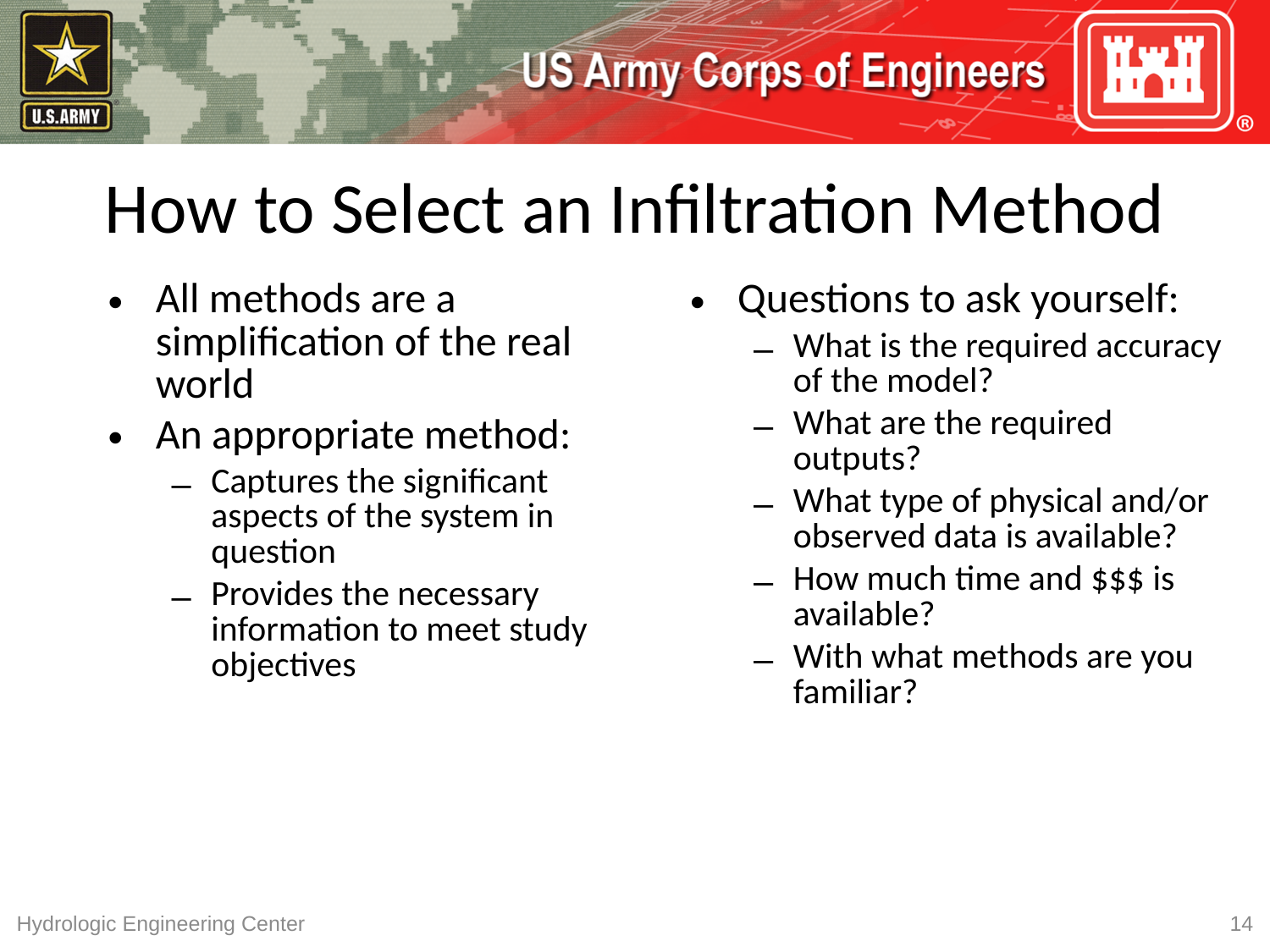

# How to Select an Infiltration Method
All methods are a simplification of the real world
An appropriate method:
Captures the significant aspects of the system in question
Provides the necessary information to meet study objectives
Questions to ask yourself:
What is the required accuracy of the model?
What are the required outputs?
What type of physical and/or observed data is available?
How much time and $$$ is available?
With what methods are you familiar?

Hydrologic Engineering Center
14